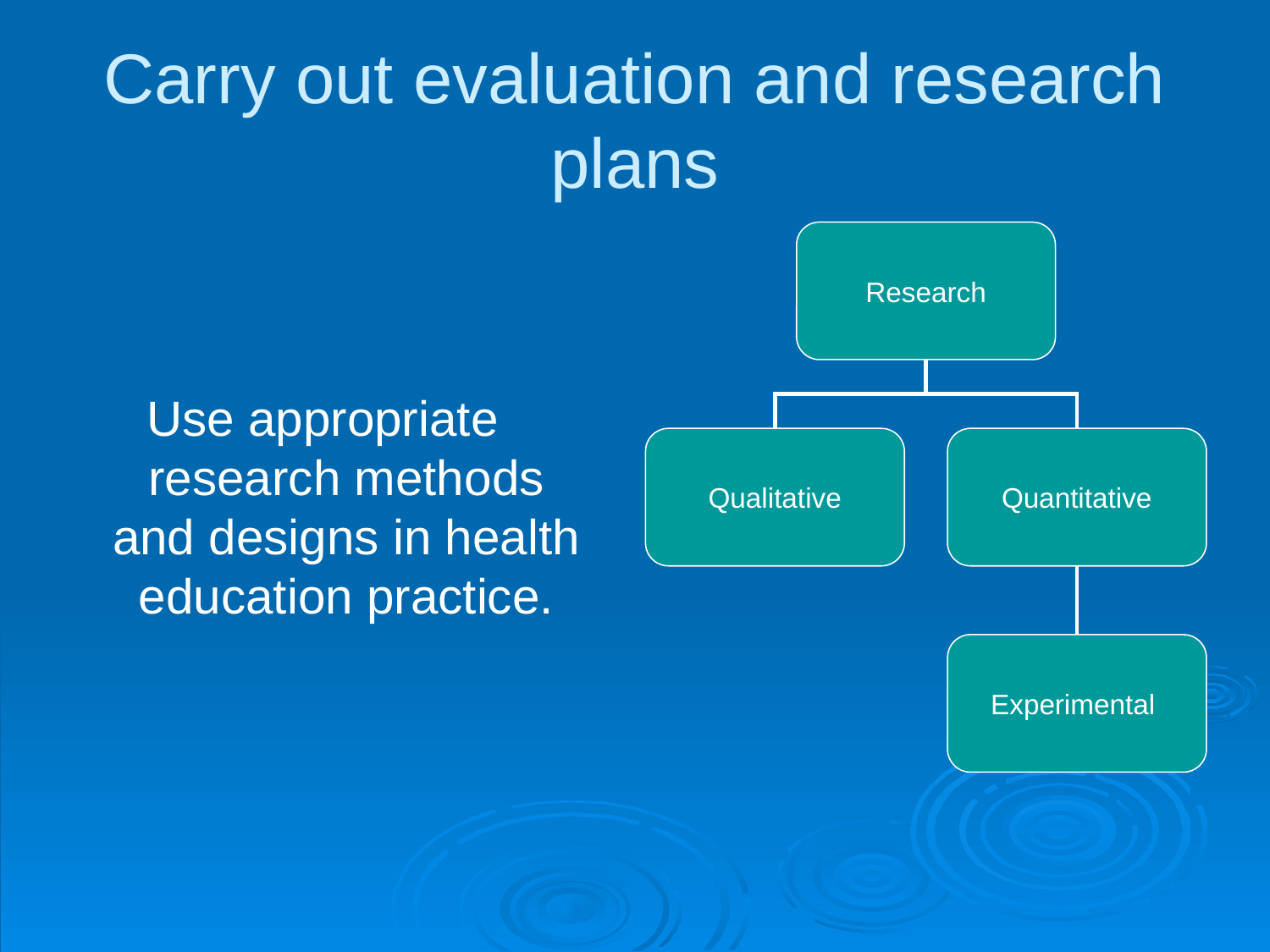

# Carry out evaluation and research plans

Research
Qualitative
Quantitative
Experimental
Use appropriate research methods and designs in health education practice.